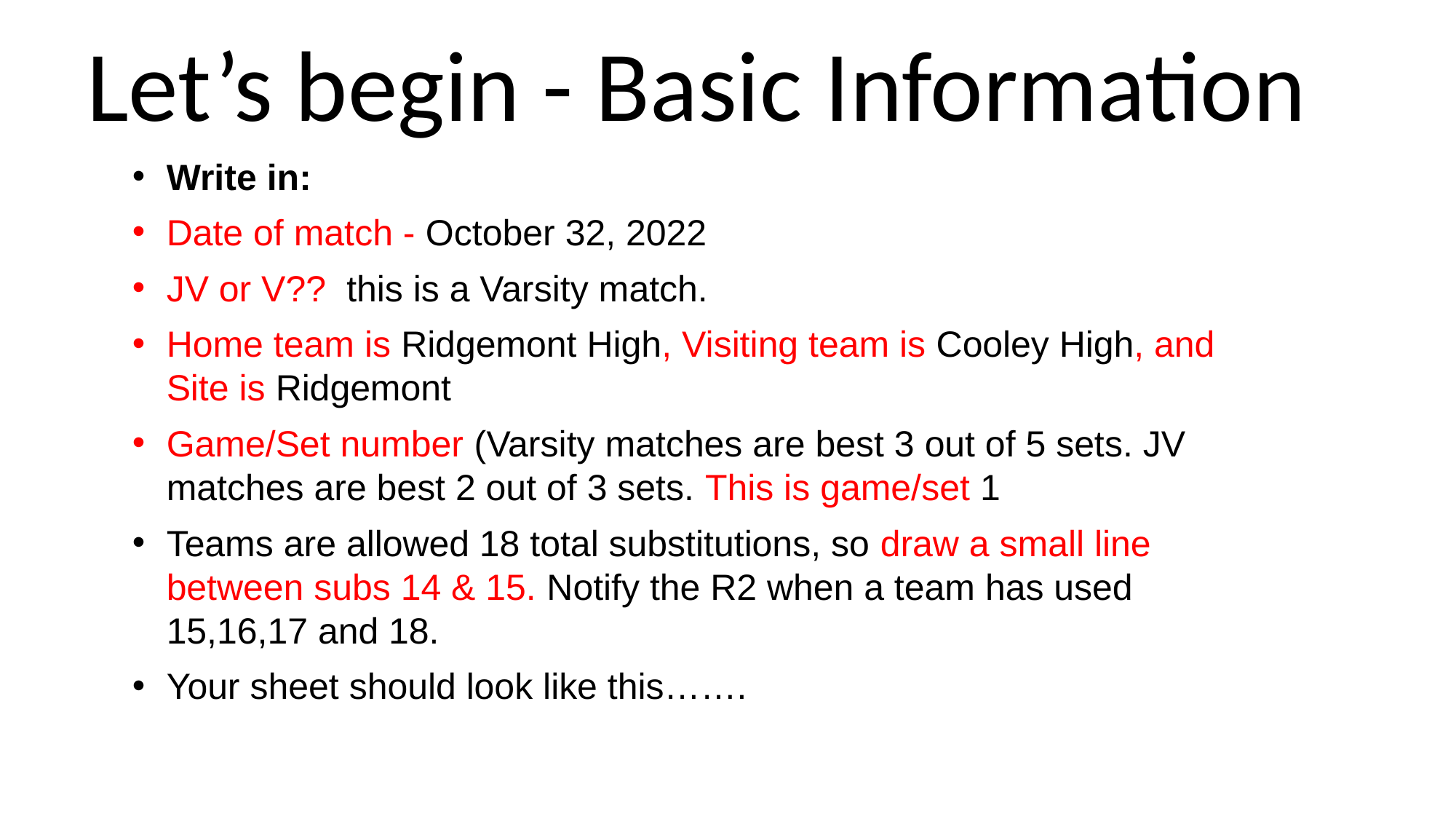

Let’s begin - Basic Information
Write in:
Date of match - October 32, 2022
JV or V??  this is a Varsity match.
Home team is Ridgemont High, Visiting team is Cooley High, and Site is Ridgemont
Game/Set number (Varsity matches are best 3 out of 5 sets. JV matches are best 2 out of 3 sets. This is game/set 1
Teams are allowed 18 total substitutions, so draw a small line between subs 14 & 15. Notify the R2 when a team has used 15,16,17 and 18.
Your sheet should look like this…….